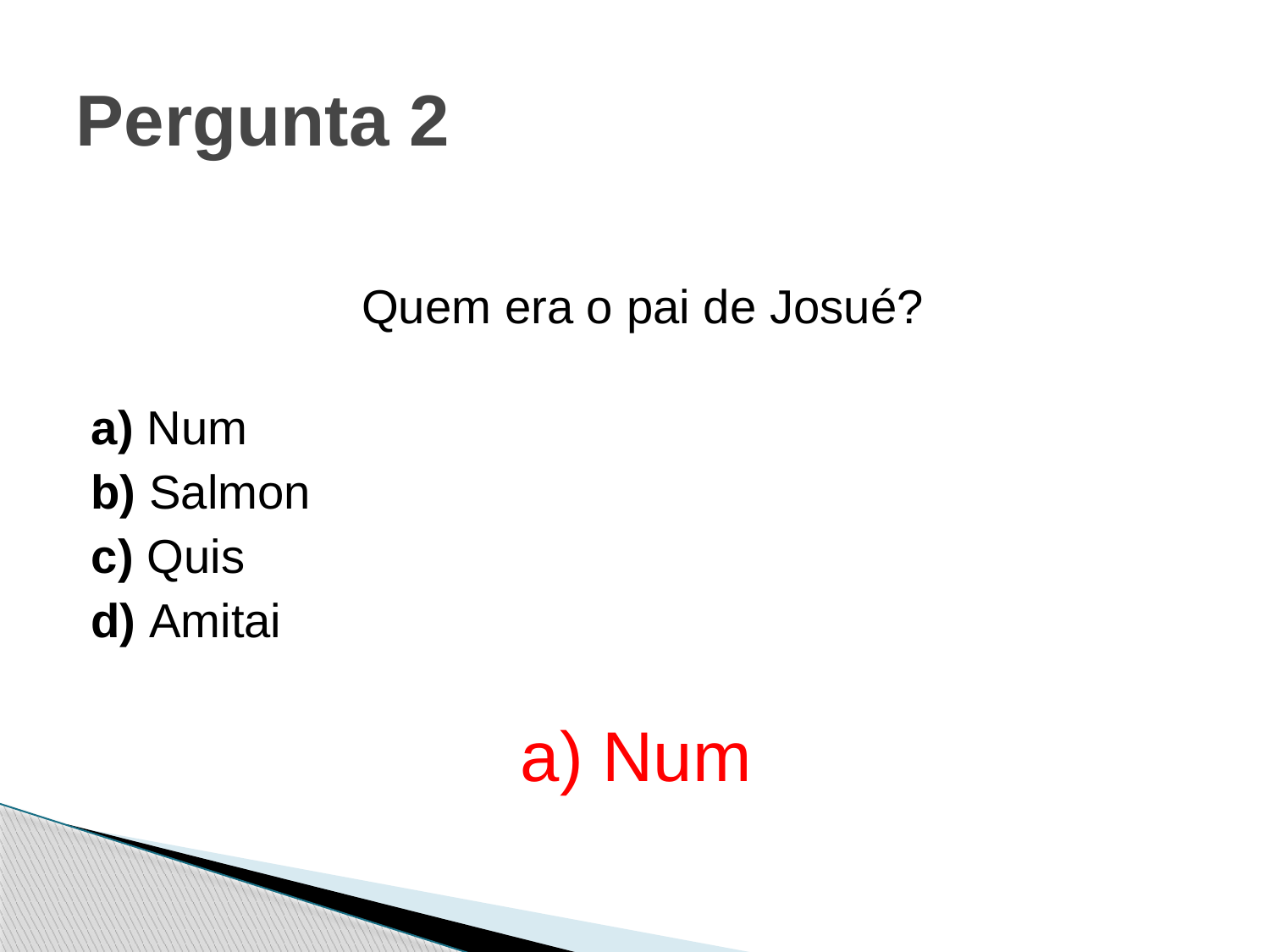

# Pergunta 2

Quem era o pai de Josué?
a) Num
b) Salmon
c) Quis
d) Amitai
a) Num